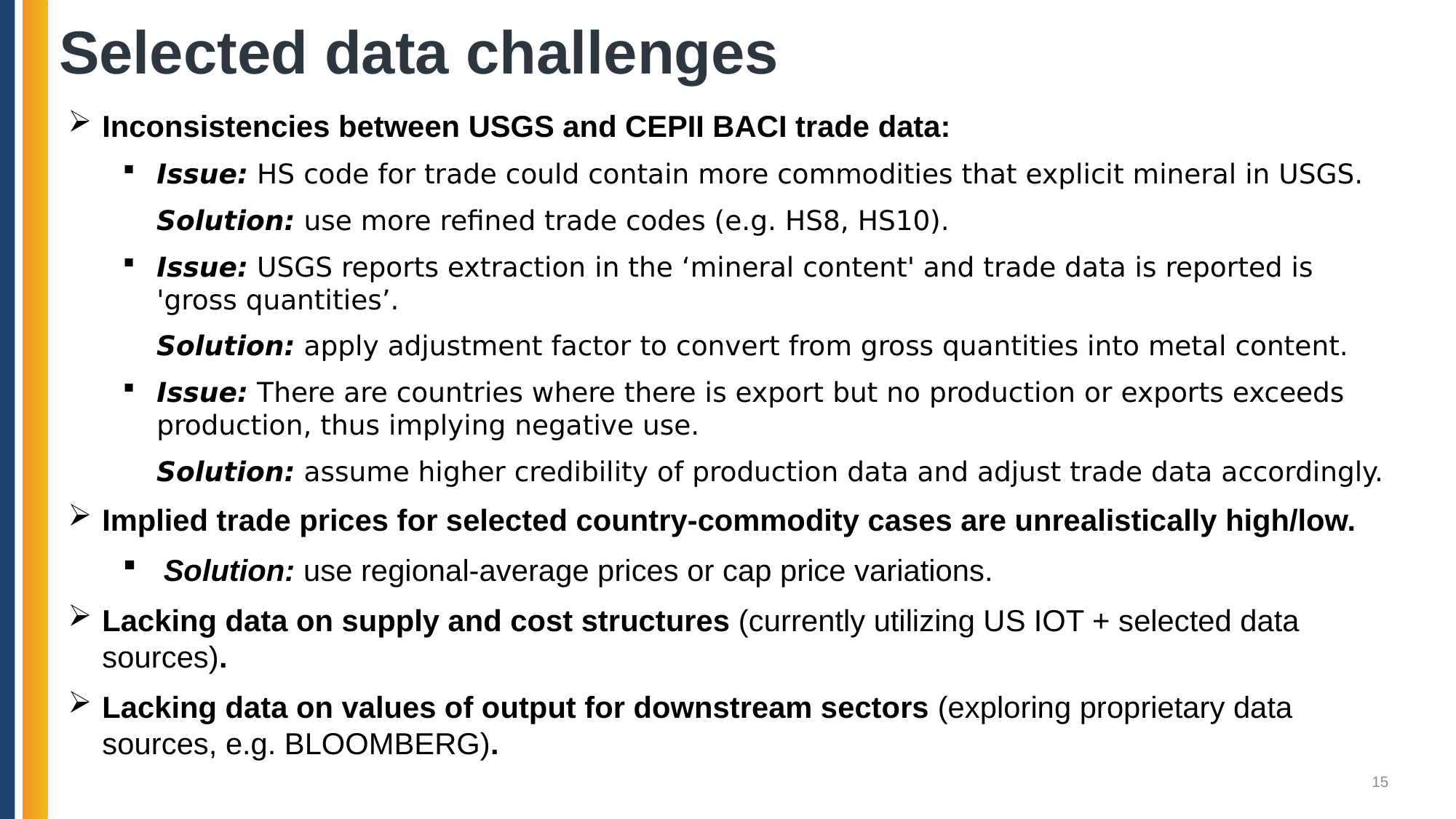

# Selected data challenges
Inconsistencies between USGS and CEPII BACI trade data:
Issue: HS code for trade could contain more commodities that explicit mineral in USGS.
Solution: use more refined trade codes (e.g. HS8, HS10).
Issue: USGS reports extraction in the ‘mineral content' and trade data is reported is 'gross quantities’.
Solution: apply adjustment factor to convert from gross quantities into metal content.
Issue: There are countries where there is export but no production or exports exceeds production, thus implying negative use.
Solution: assume higher credibility of production data and adjust trade data accordingly.
Implied trade prices for selected country-commodity cases are unrealistically high/low.
Solution: use regional-average prices or cap price variations.
Lacking data on supply and cost structures (currently utilizing US IOT + selected data sources).
Lacking data on values of output for downstream sectors (exploring proprietary data sources, e.g. BLOOMBERG).
15